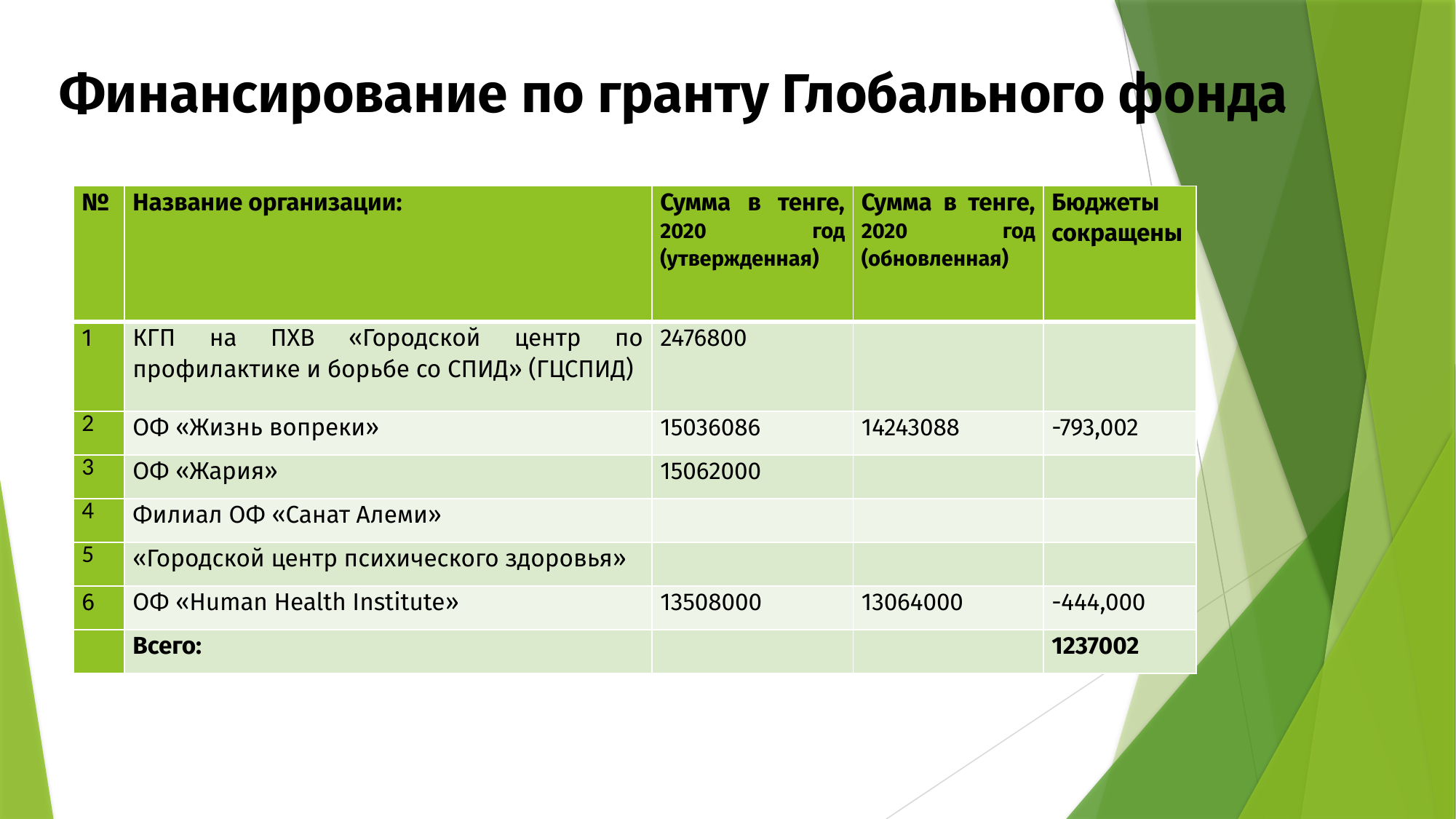

# Финансирование по гранту Глобального фонда
| № | Название организации: | Сумма в тенге, 2020 год (утвержденная) | Сумма в тенге, 2020 год (обновленная) | Бюджеты сокращены |
| --- | --- | --- | --- | --- |
| 1 | КГП на ПХВ «Городской центр по профилактике и борьбе со СПИД» (ГЦСПИД) | 2476800 |  |  |
| 2 | ОФ «Жизнь вопреки» | 15036086 | 14243088 | -793,002 |
| 3 | ОФ «Жария» | 15062000 |  |  |
| 4 | Филиал ОФ «Санат Алеми» |  |  |  |
| 5 | «Городской центр психического здоровья» |  |  |  |
| 6 | ОФ «Human Health Institute» | 13508000 | 13064000 | -444,000 |
|  | Всего: |  |  | 1237002 |